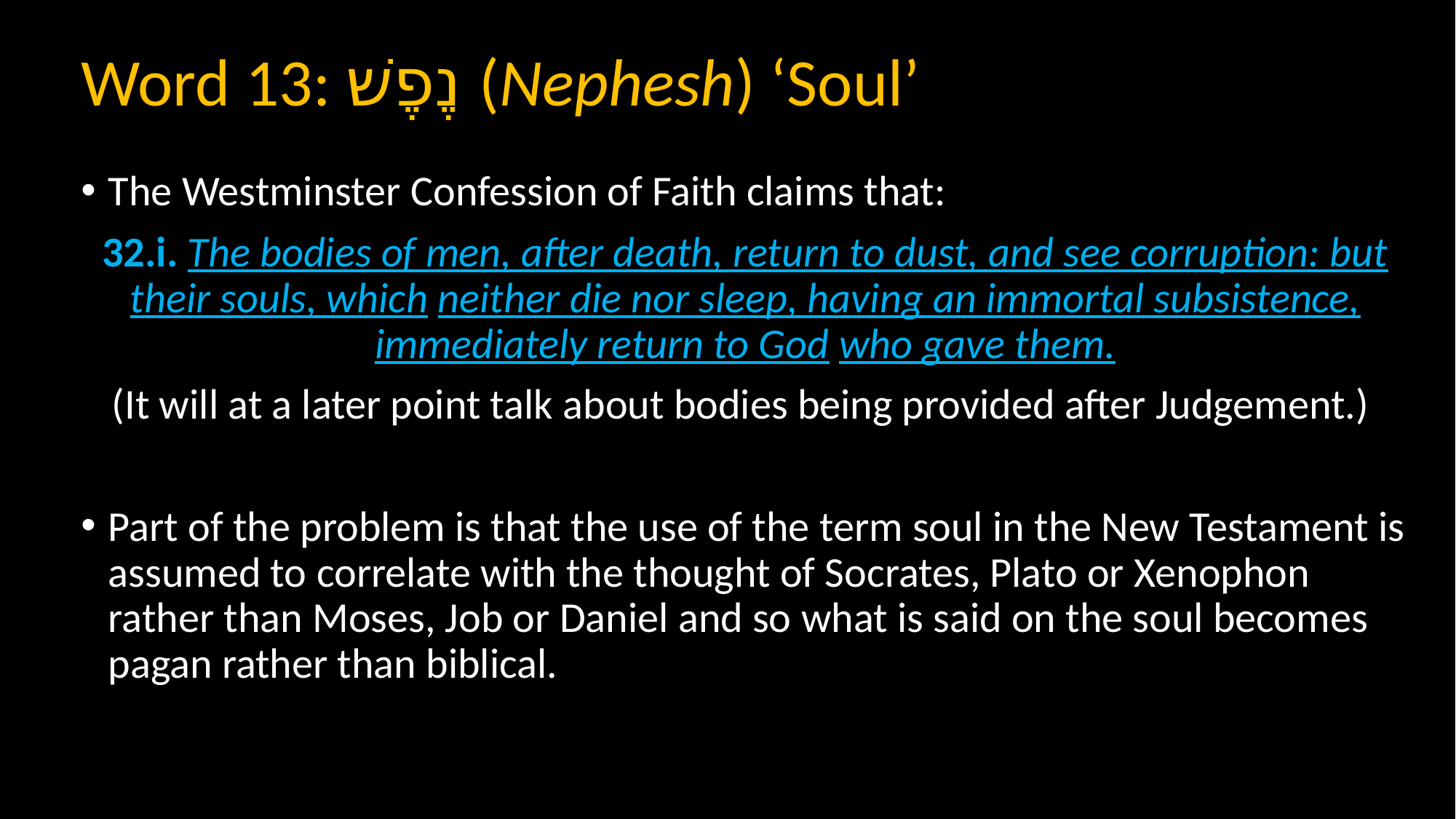

# Word 13: נֶפֶשׁ (Nephesh) ‘Soul’
The Westminster Confession of Faith claims that:
32.i. The bodies of men, after death, return to dust, and see corruption: but their souls, which neither die nor sleep, having an immortal subsistence, immediately return to God who gave them.
(It will at a later point talk about bodies being provided after Judgement.)

Part of the problem is that the use of the term soul in the New Testament is assumed to correlate with the thought of Socrates, Plato or Xenophon rather than Moses, Job or Daniel and so what is said on the soul becomes pagan rather than biblical.